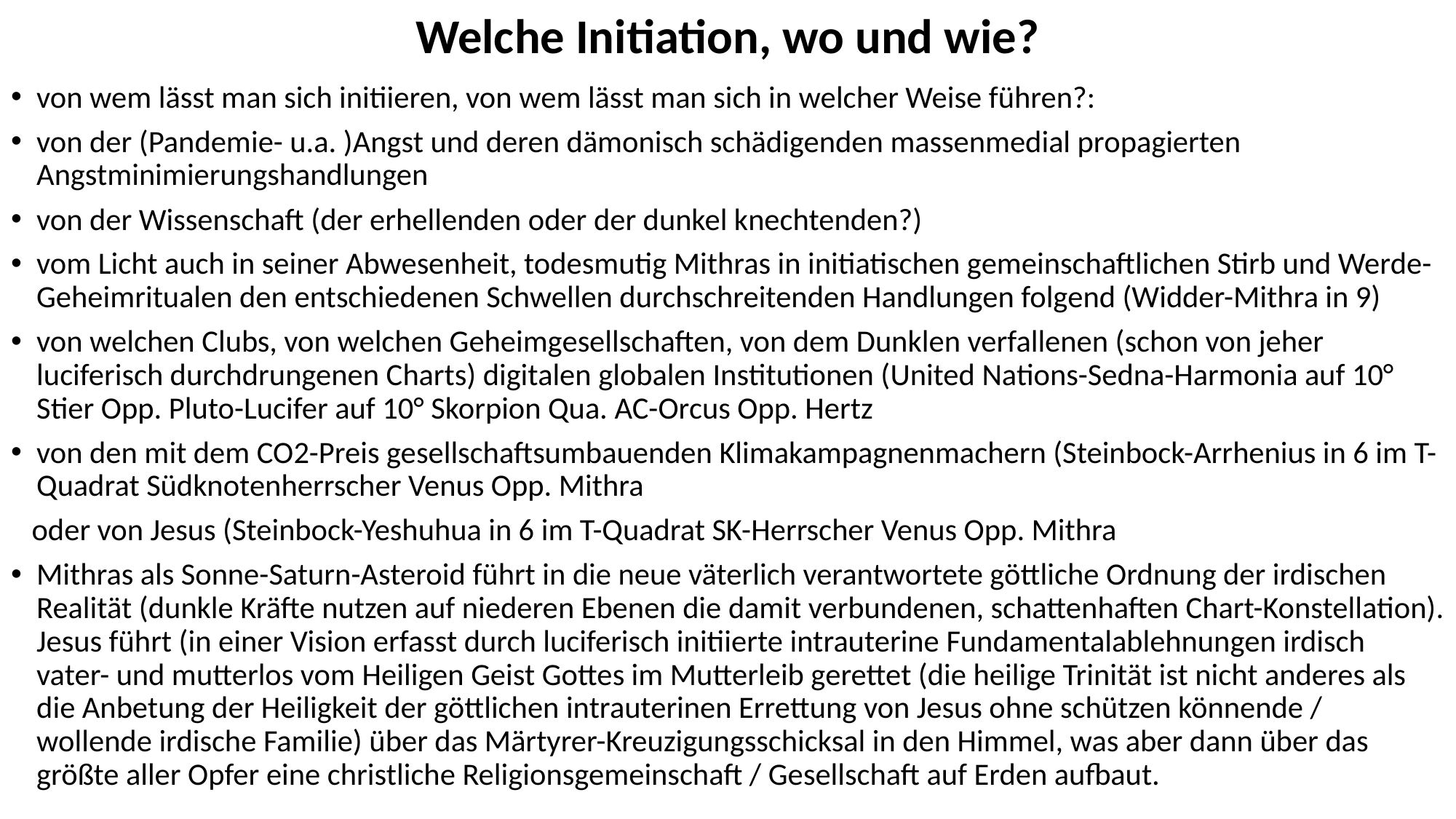

# Welche Initiation, wo und wie?
von wem lässt man sich initiieren, von wem lässt man sich in welcher Weise führen?:
von der (Pandemie- u.a. )Angst und deren dämonisch schädigenden massenmedial propagierten Angstminimierungshandlungen
von der Wissenschaft (der erhellenden oder der dunkel knechtenden?)
vom Licht auch in seiner Abwesenheit, todesmutig Mithras in initiatischen gemeinschaftlichen Stirb und Werde-Geheimritualen den entschiedenen Schwellen durchschreitenden Handlungen folgend (Widder-Mithra in 9)
von welchen Clubs, von welchen Geheimgesellschaften, von dem Dunklen verfallenen (schon von jeher luciferisch durchdrungenen Charts) digitalen globalen Institutionen (United Nations-Sedna-Harmonia auf 10° Stier Opp. Pluto-Lucifer auf 10° Skorpion Qua. AC-Orcus Opp. Hertz
von den mit dem CO2-Preis gesellschaftsumbauenden Klimakampagnenmachern (Steinbock-Arrhenius in 6 im T-Quadrat Südknotenherrscher Venus Opp. Mithra
   oder von Jesus (Steinbock-Yeshuhua in 6 im T-Quadrat SK-Herrscher Venus Opp. Mithra
Mithras als Sonne-Saturn-Asteroid führt in die neue väterlich verantwortete göttliche Ordnung der irdischen Realität (dunkle Kräfte nutzen auf niederen Ebenen die damit verbundenen, schattenhaften Chart-Konstellation). Jesus führt (in einer Vision erfasst durch luciferisch initiierte intrauterine Fundamentalablehnungen irdisch vater- und mutterlos vom Heiligen Geist Gottes im Mutterleib gerettet (die heilige Trinität ist nicht anderes als die Anbetung der Heiligkeit der göttlichen intrauterinen Errettung von Jesus ohne schützen könnende / wollende irdische Familie) über das Märtyrer-Kreuzigungsschicksal in den Himmel, was aber dann über das größte aller Opfer eine christliche Religionsgemeinschaft / Gesellschaft auf Erden aufbaut.